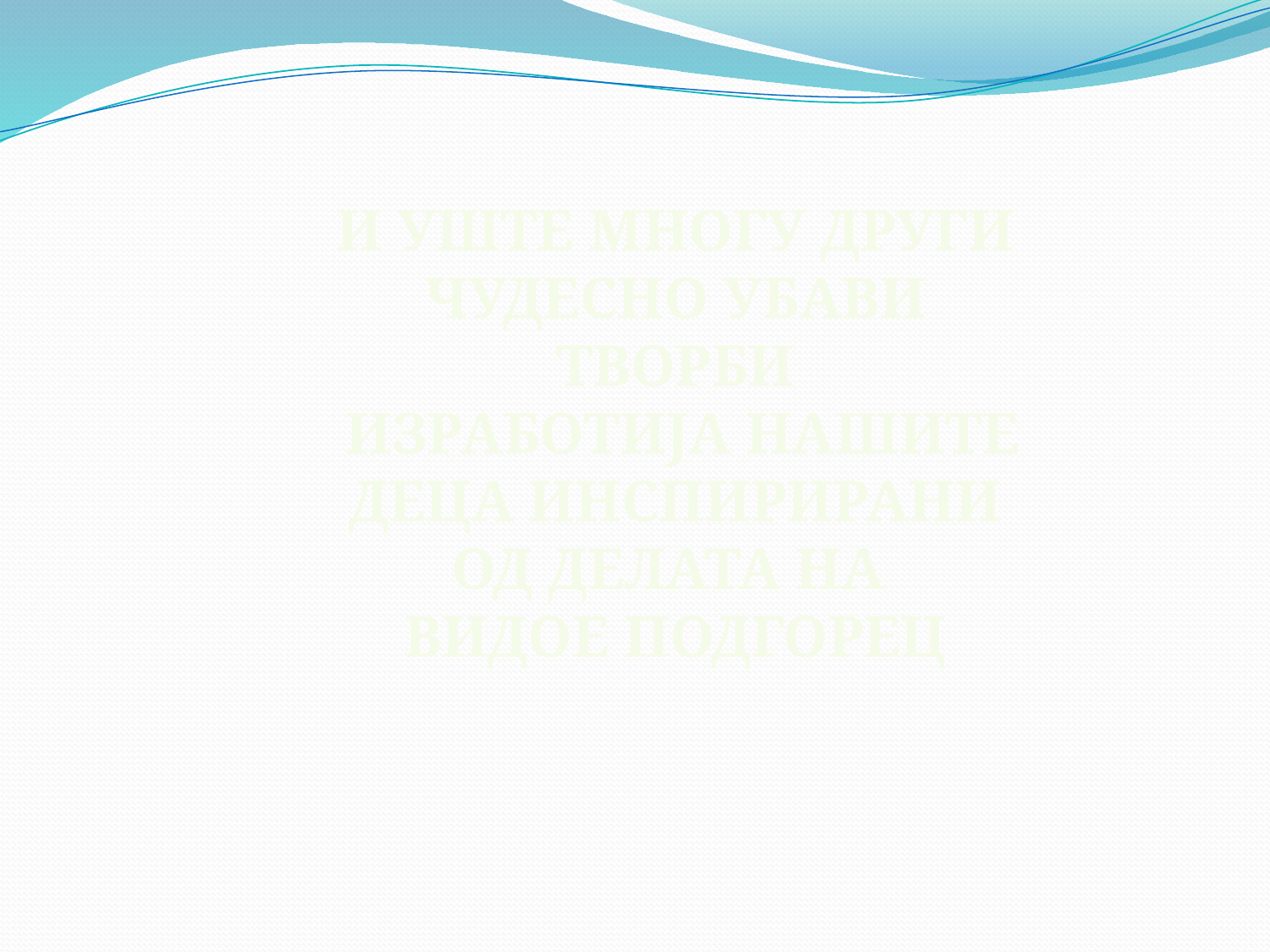

И УШТЕ МНОГУ ДРУГИ
ЧУДЕСНО УБАВИ ТВОРБИ
 ИЗРАБОТИЈА НАШИТЕ
ДЕЦА ИНСПИРИРАНИ
ОД ДЕЛАТА НА
ВИДОЕ ПОДГОРЕЦ